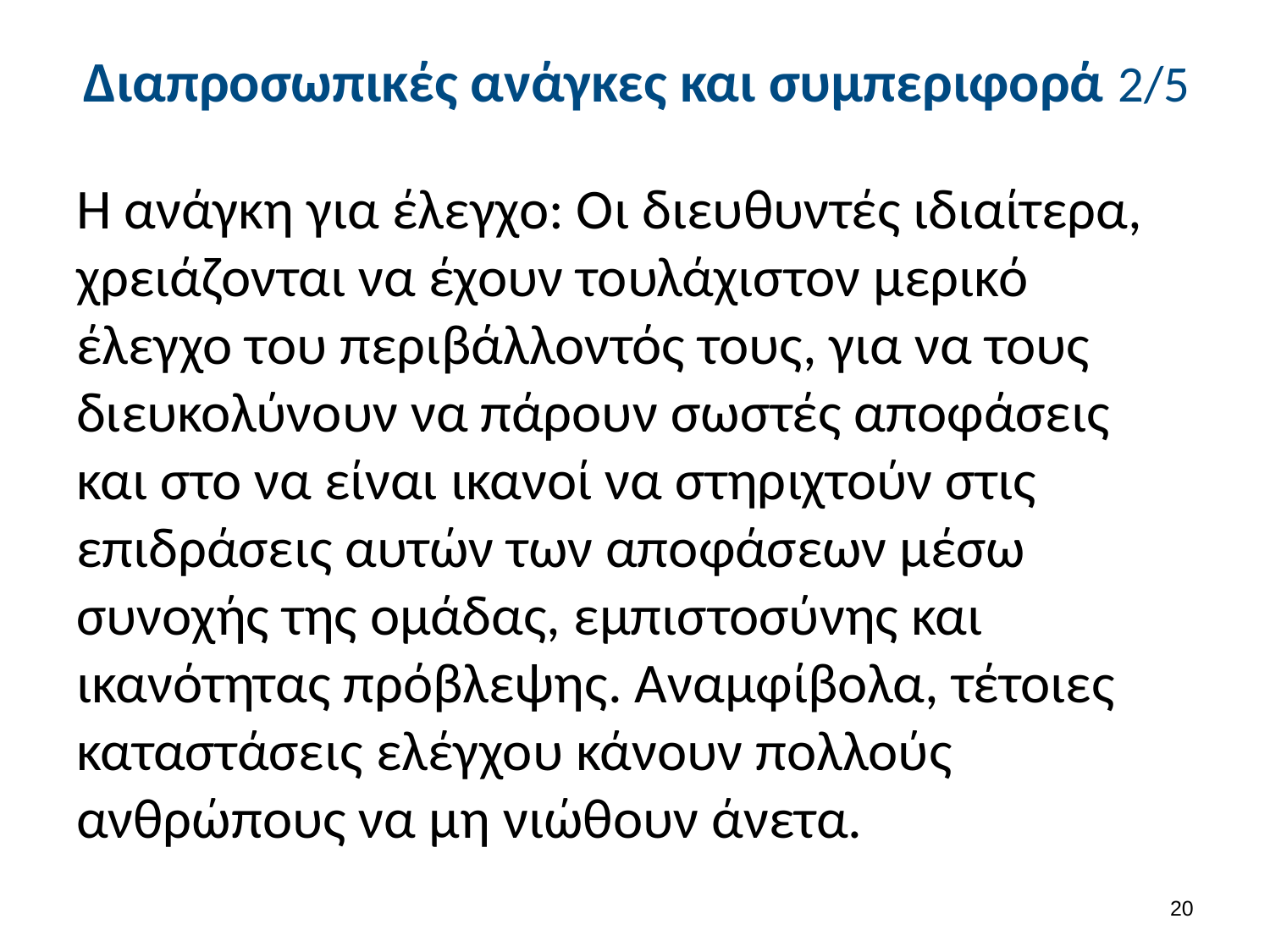

# Διαπροσωπικές ανάγκες και συμπεριφορά 2/5
Η ανάγκη για έλεγχο: Οι διευθυντές ιδιαίτερα, χρειάζονται να έχουν τουλάχιστον μερικό έλεγχο του περιβάλλοντός τους, για να τους διευκολύνουν να πάρουν σωστές αποφάσεις και στο να είναι ικανοί να στηριχτούν στις επιδράσεις αυτών των αποφάσεων μέσω συνοχής της ομάδας, εμπιστοσύνης και ικανότητας πρόβλεψης. Αναμφίβολα, τέτοιες καταστάσεις ελέγχου κάνουν πολλούς ανθρώπους να μη νιώθουν άνετα.

20